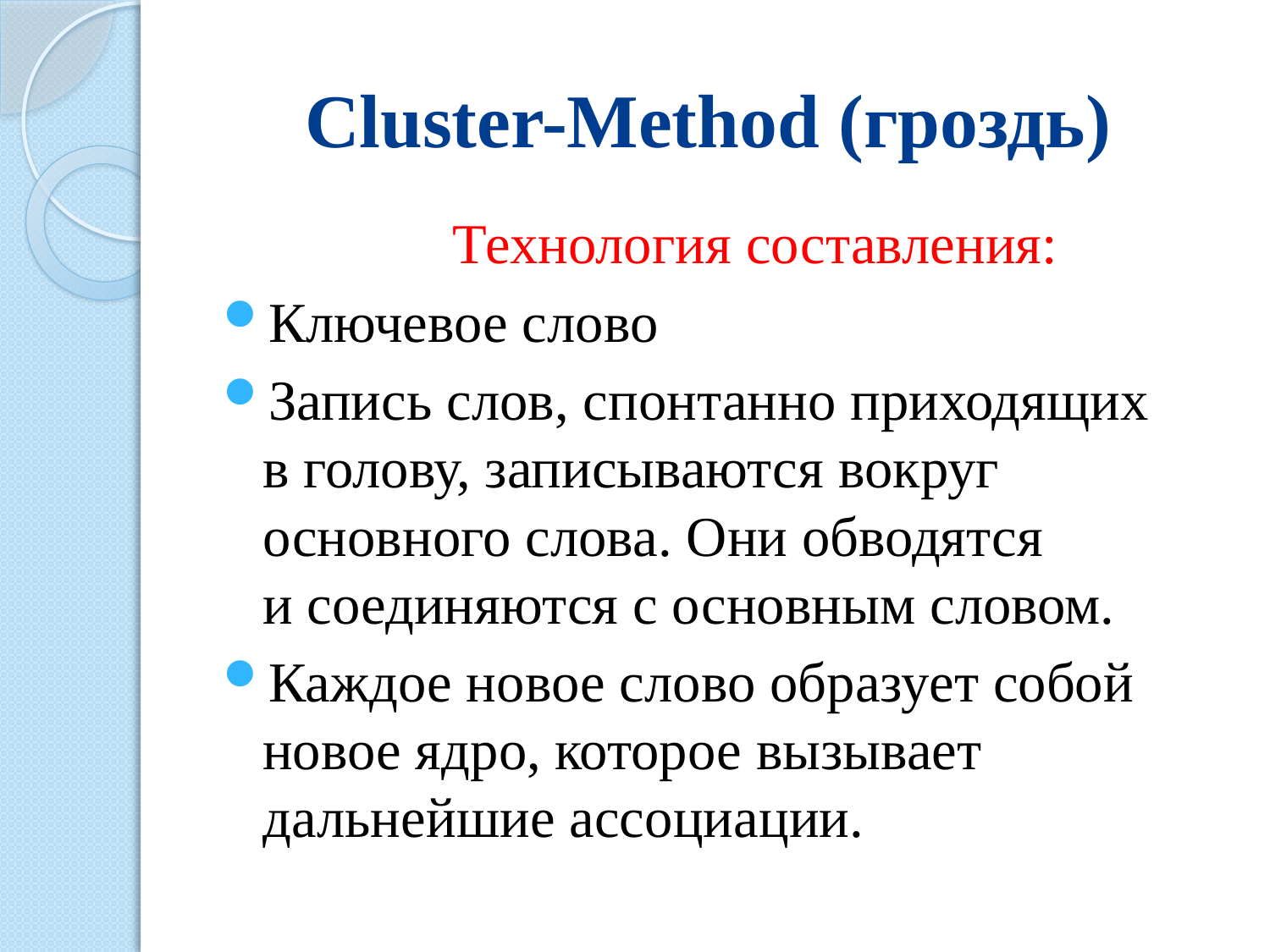

# Cluster-Method (гроздь)
                 Технология составления:
Ключевое слово
Запись слов, спонтанно приходящих в голову, записываются вокруг основного слова. Они обводятся и соединяются с основным словом.
Каждое новое слово образует собой новое ядро, которое вызывает дальнейшие ассоциации.